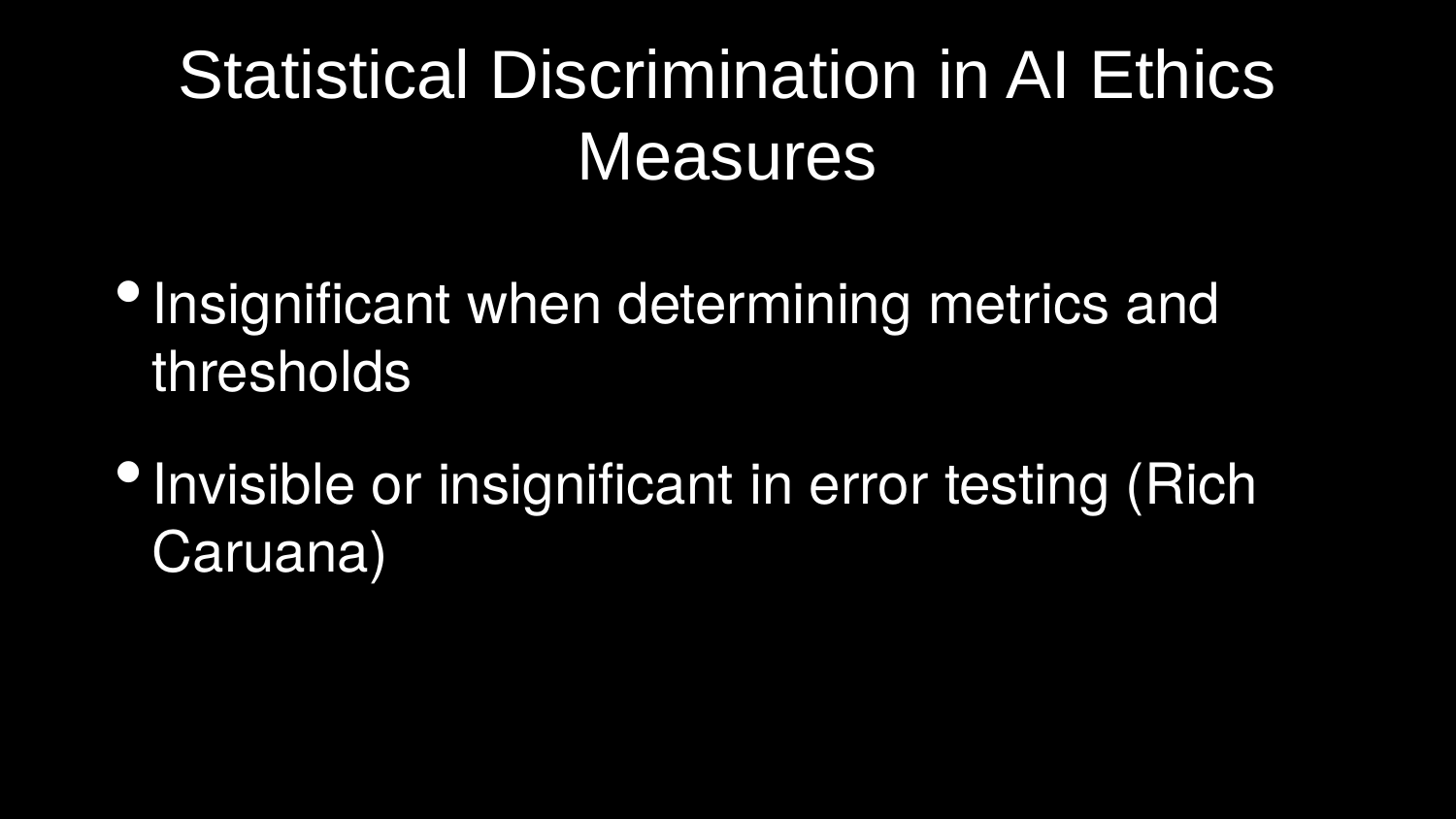

# Statistical Discrimination in AI Ethics Measures
Insignificant when determining metrics and thresholds
Invisible or insignificant in error testing (Rich Caruana)